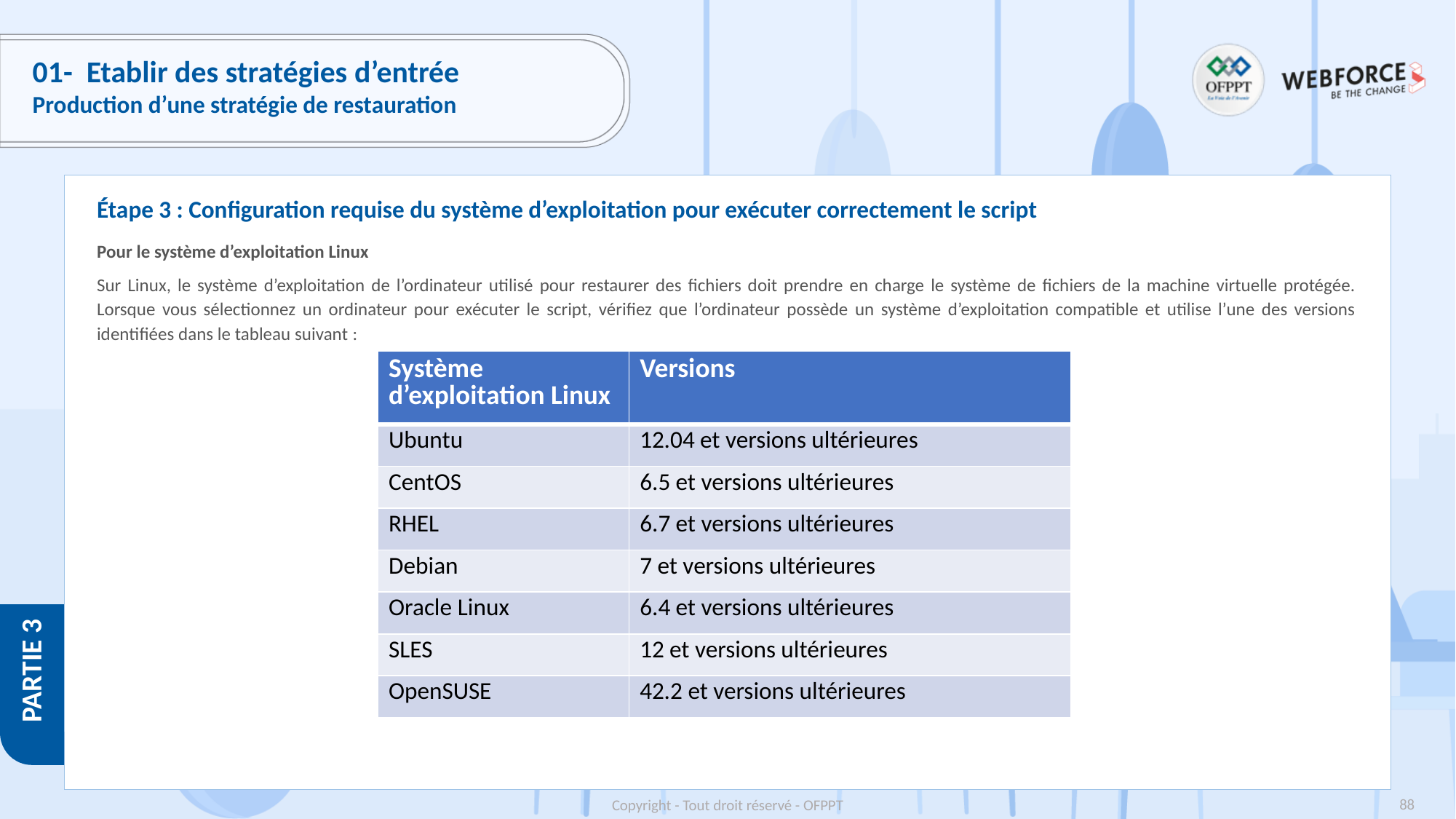

# 01-  Etablir des stratégies d’entrée
Production d’une stratégie de restauration
Étape 3 : Configuration requise du système d’exploitation pour exécuter correctement le script
Pour le système d’exploitation Linux
Sur Linux, le système d’exploitation de l’ordinateur utilisé pour restaurer des fichiers doit prendre en charge le système de fichiers de la machine virtuelle protégée. Lorsque vous sélectionnez un ordinateur pour exécuter le script, vérifiez que l’ordinateur possède un système d’exploitation compatible et utilise l’une des versions identifiées dans le tableau suivant :

| Système d’exploitation Linux | Versions |
| --- | --- |
| Ubuntu | 12.04 et versions ultérieures |
| CentOS | 6.5 et versions ultérieures |
| RHEL | 6.7 et versions ultérieures |
| Debian | 7 et versions ultérieures |
| Oracle Linux | 6.4 et versions ultérieures |
| SLES | 12 et versions ultérieures |
| OpenSUSE | 42.2 et versions ultérieures |